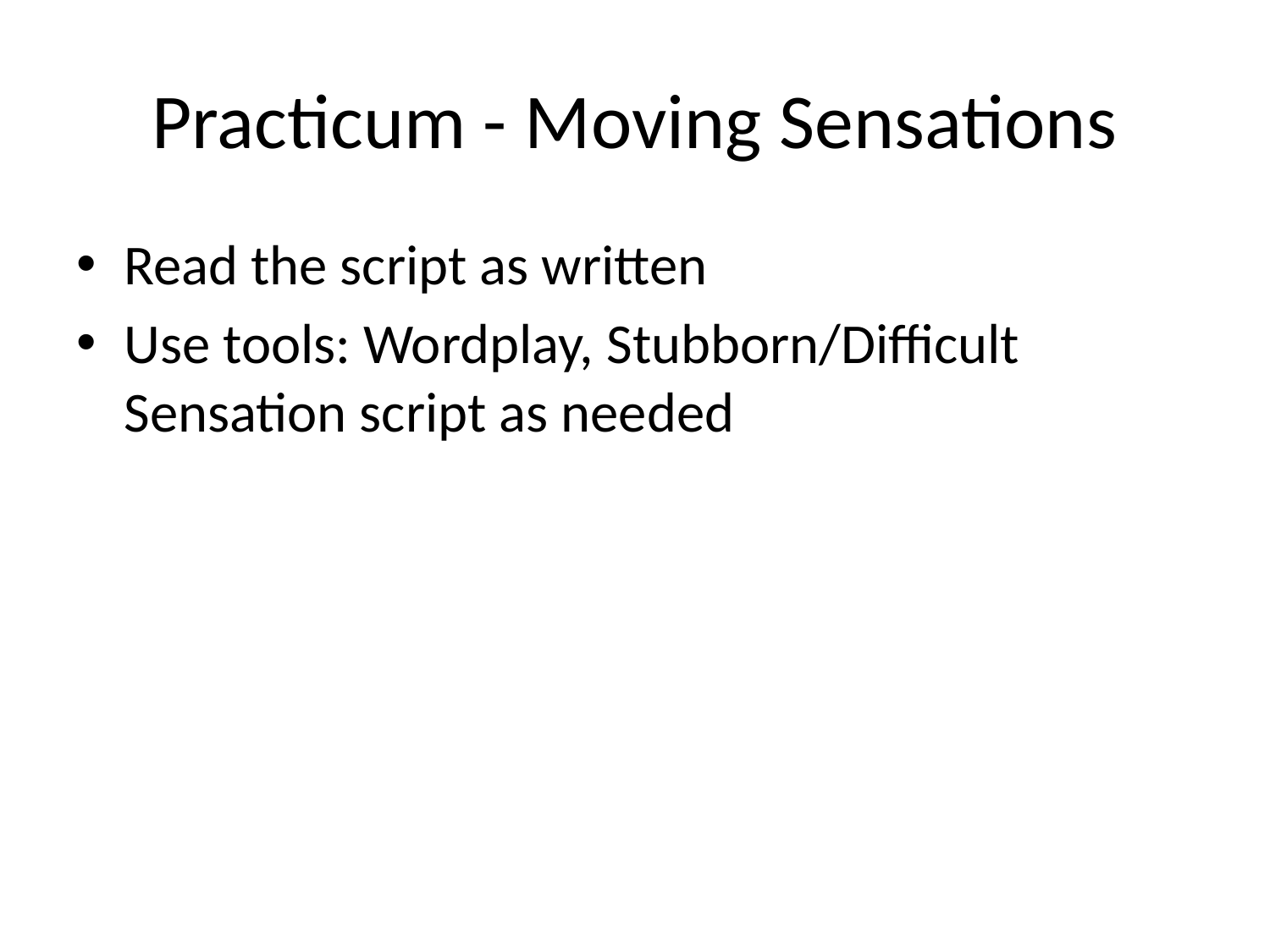

# Practicum - Moving Sensations
Read the script as written
Use tools: Wordplay, Stubborn/Difficult Sensation script as needed